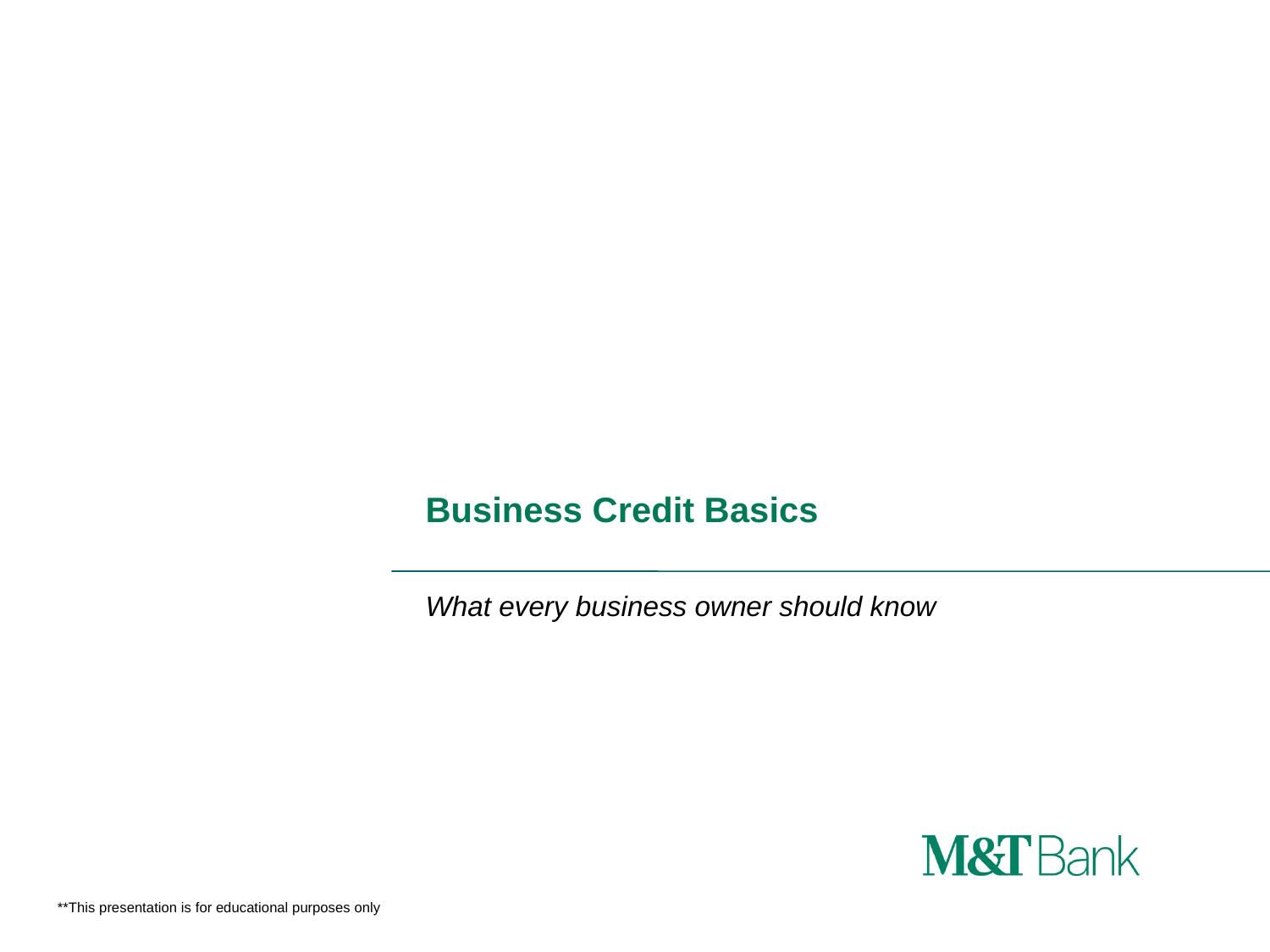

# Business Credit Basics
What every business owner should know
**This presentation is for educational purposes only